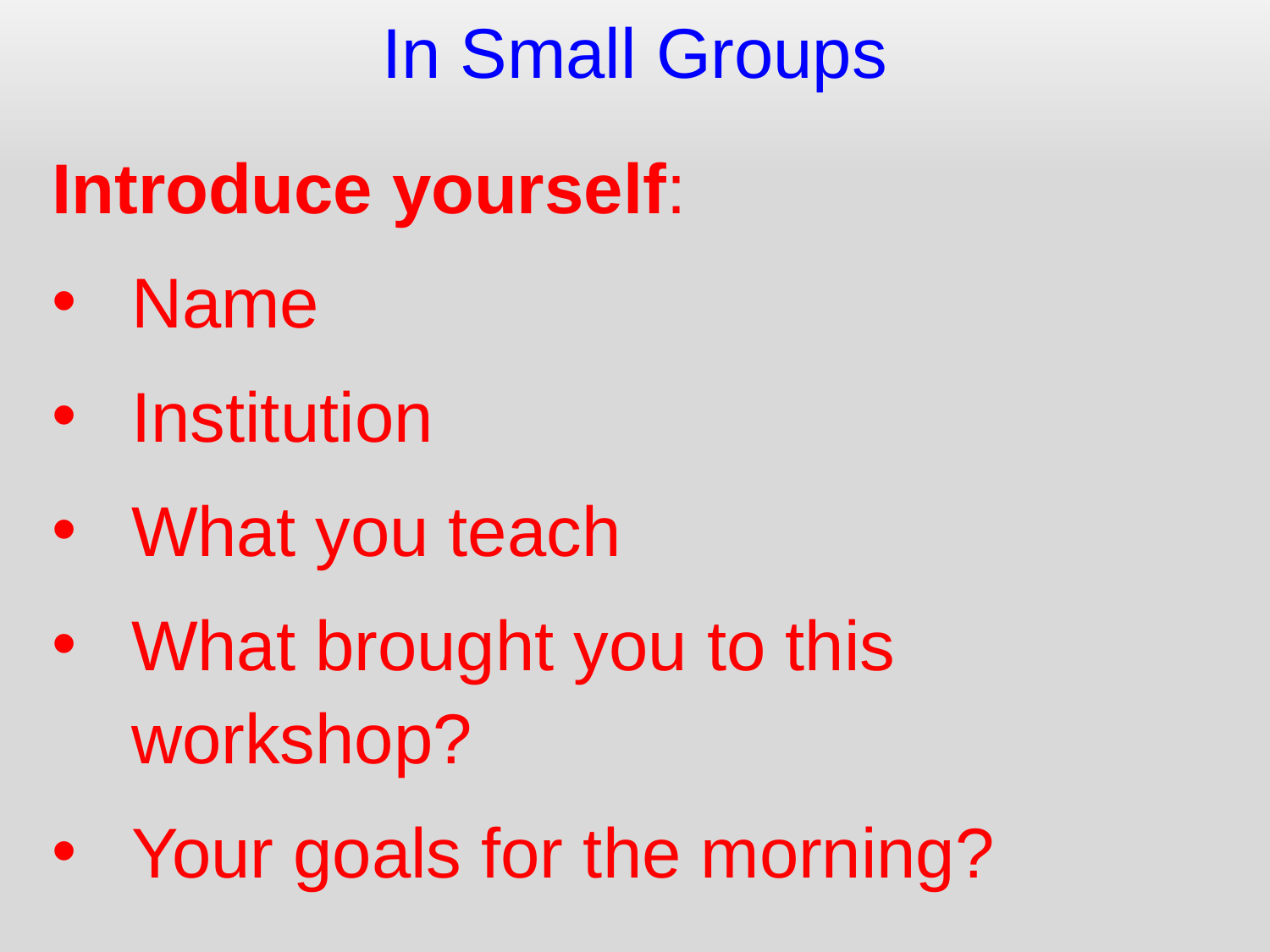

In Small Groups
Introduce yourself:
Name
Institution
What you teach
What brought you to this workshop?
Your goals for the morning?